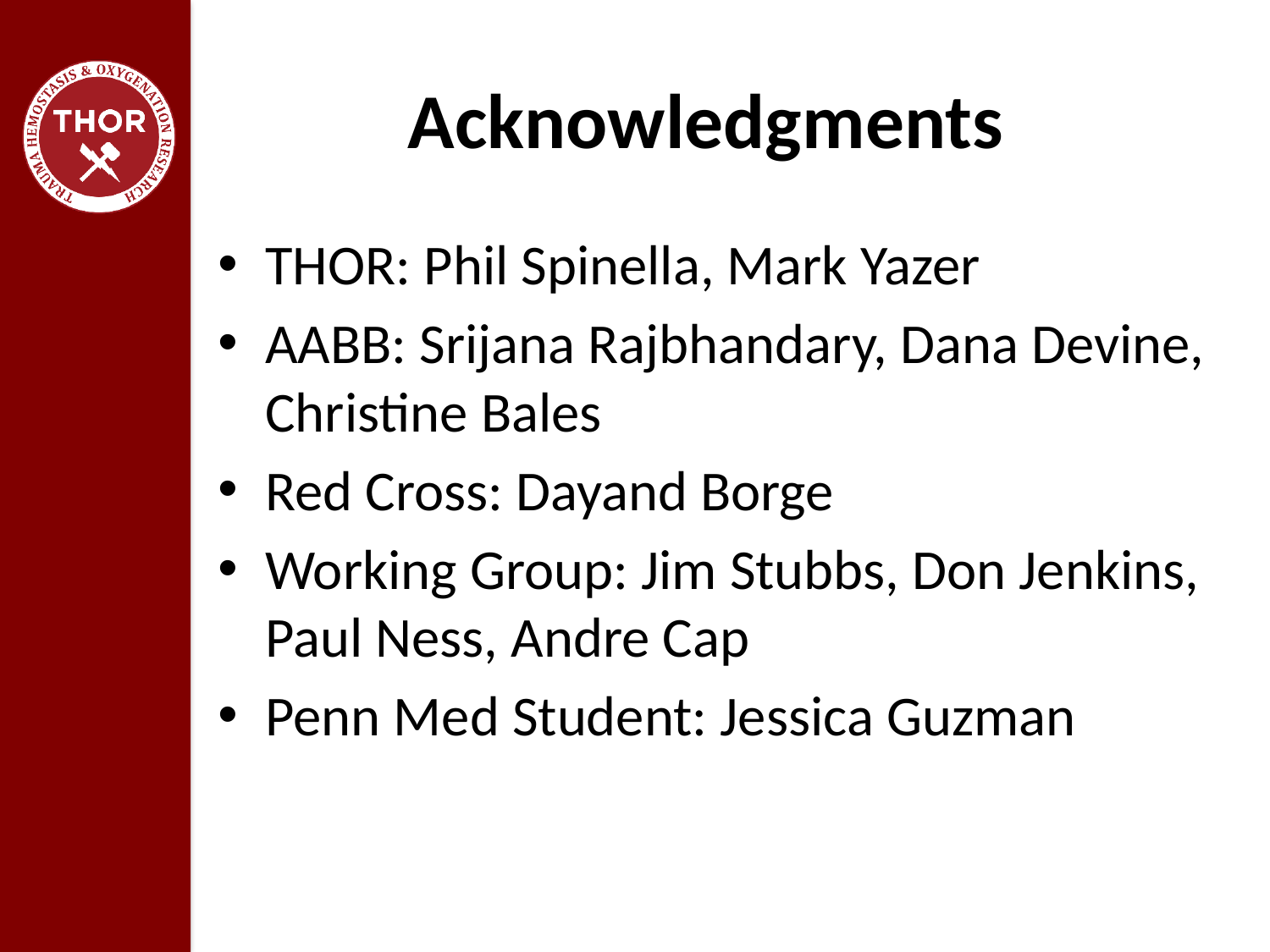

# Acknowledgments
THOR: Phil Spinella, Mark Yazer
AABB: Srijana Rajbhandary, Dana Devine, Christine Bales
Red Cross: Dayand Borge
Working Group: Jim Stubbs, Don Jenkins, Paul Ness, Andre Cap
Penn Med Student: Jessica Guzman